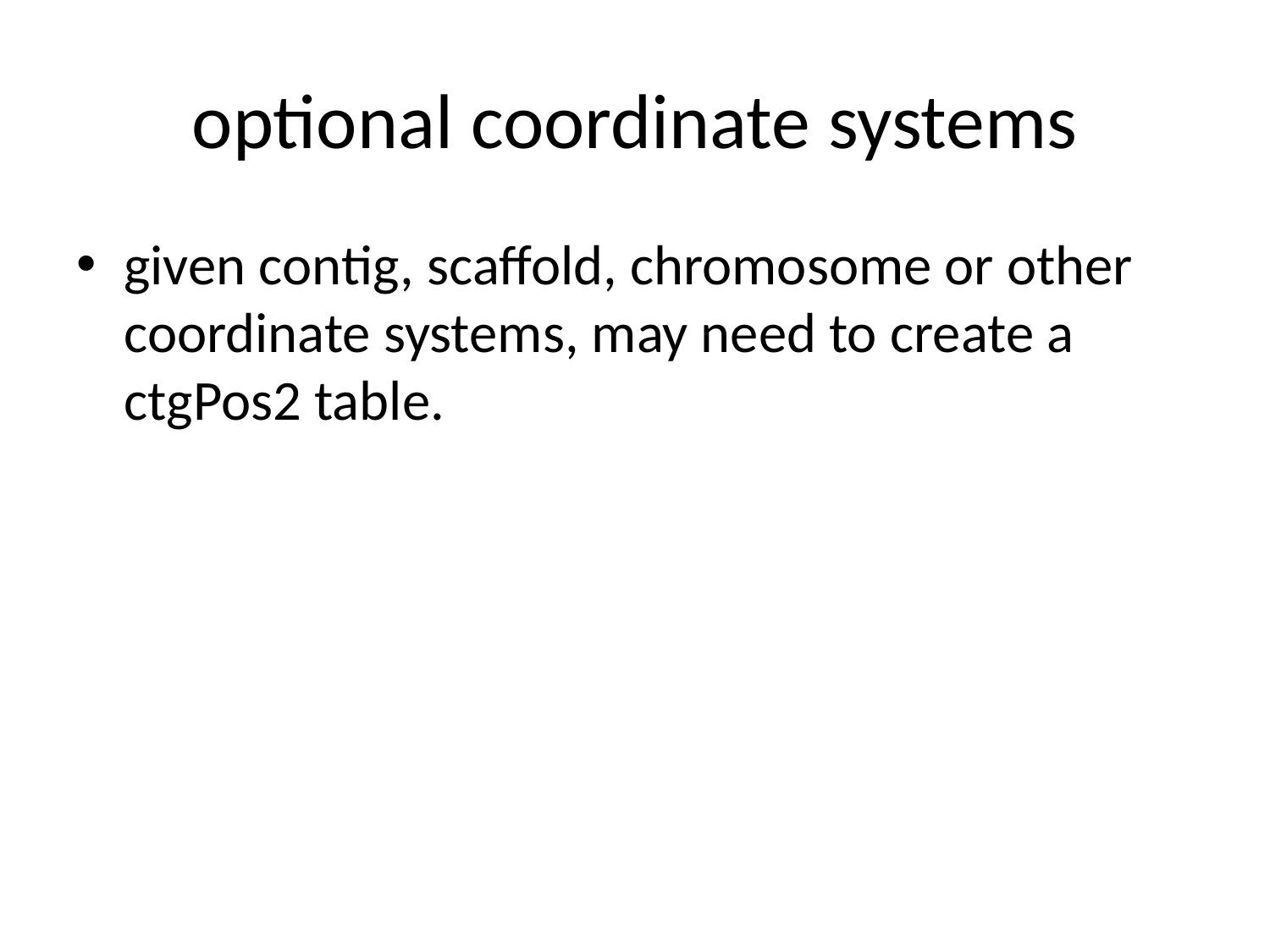

# optional coordinate systems
given contig, scaffold, chromosome or other coordinate systems, may need to create a ctgPos2 table.